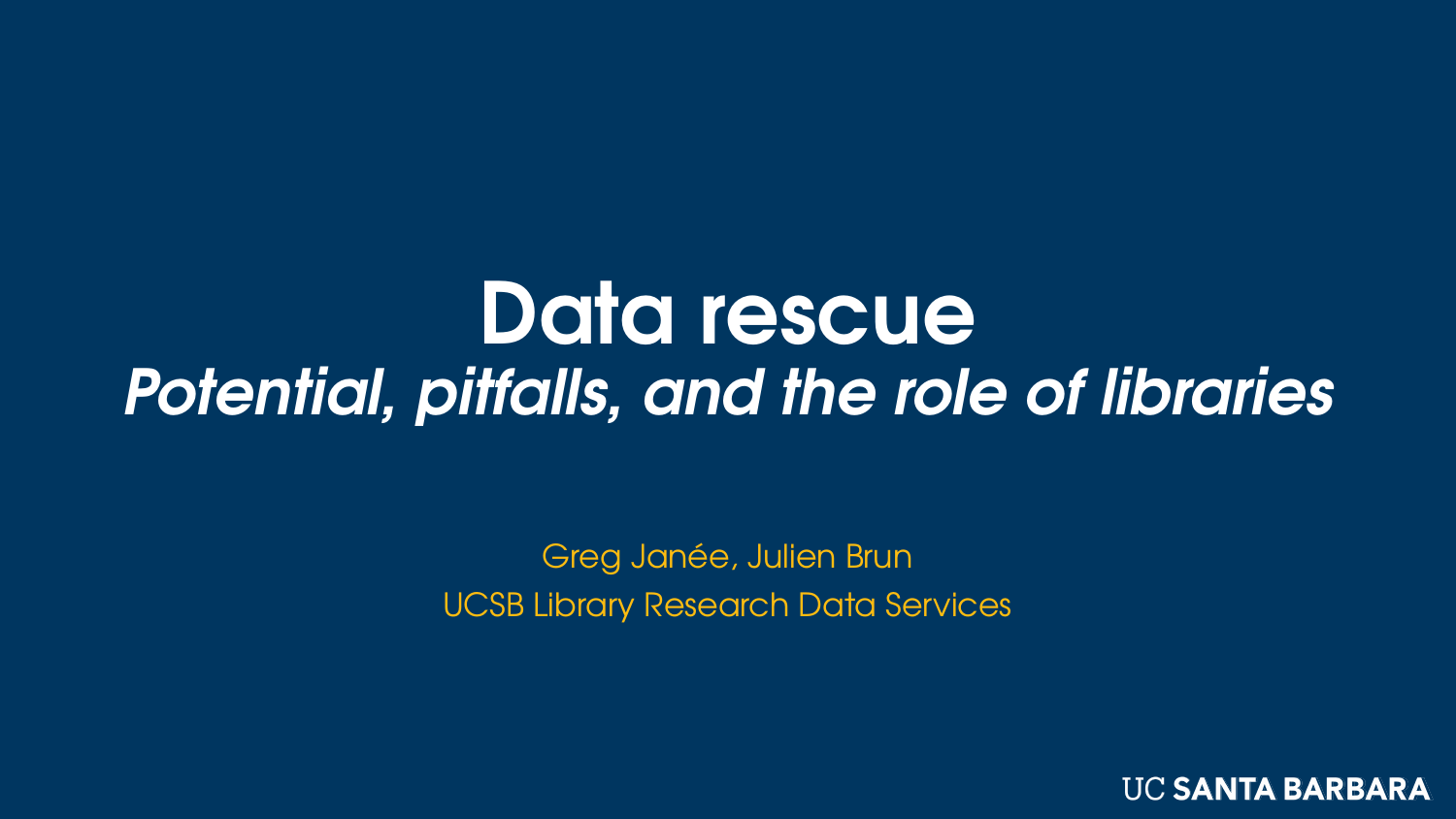

# Data rescue
Potential, pitfalls, and the role of libraries
Greg Janée, Julien Brun
UCSB Library Research Data Services